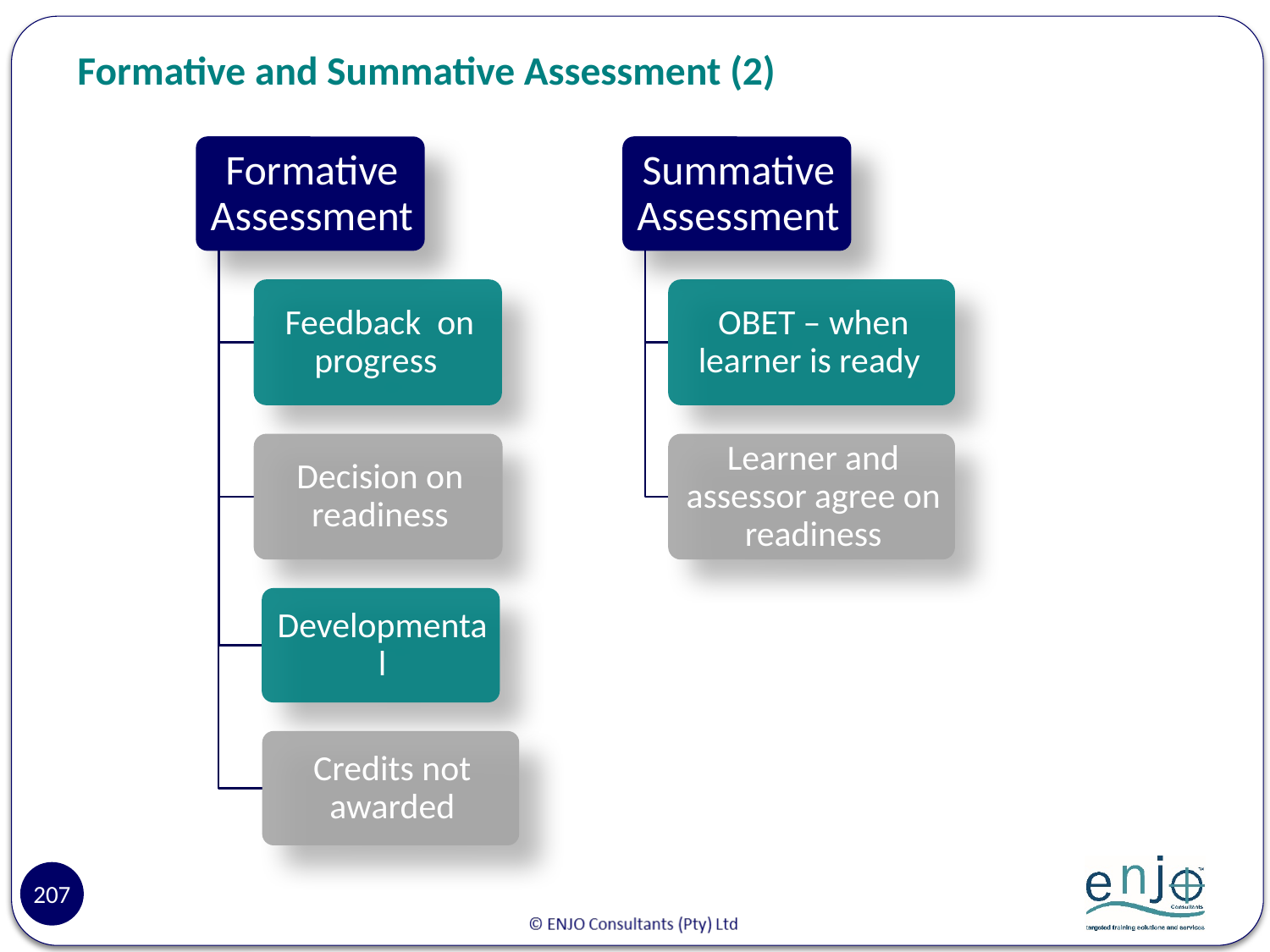

# Formative and Summative Assessment (2)
Formative Assessment
Feedback  on progress
Decision on readiness
Developmental
Credits not awarded
Summative Assessment
OBET – when learner is ready
Learner and assessor agree on readiness
207